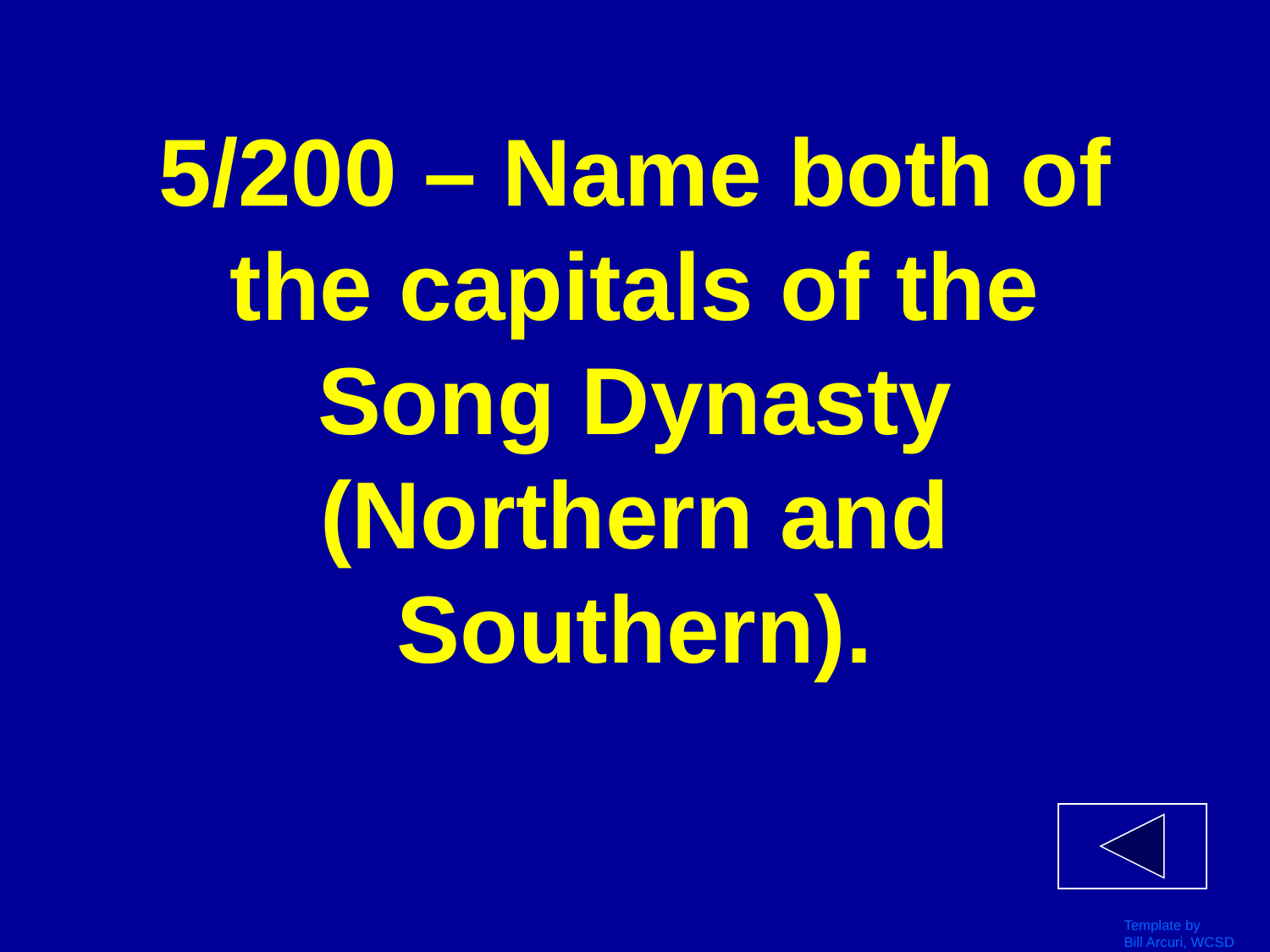

# 5/200 – Name both of the capitals of the Song Dynasty (Northern and Southern).

Template by
Bill Arcuri, WCSD